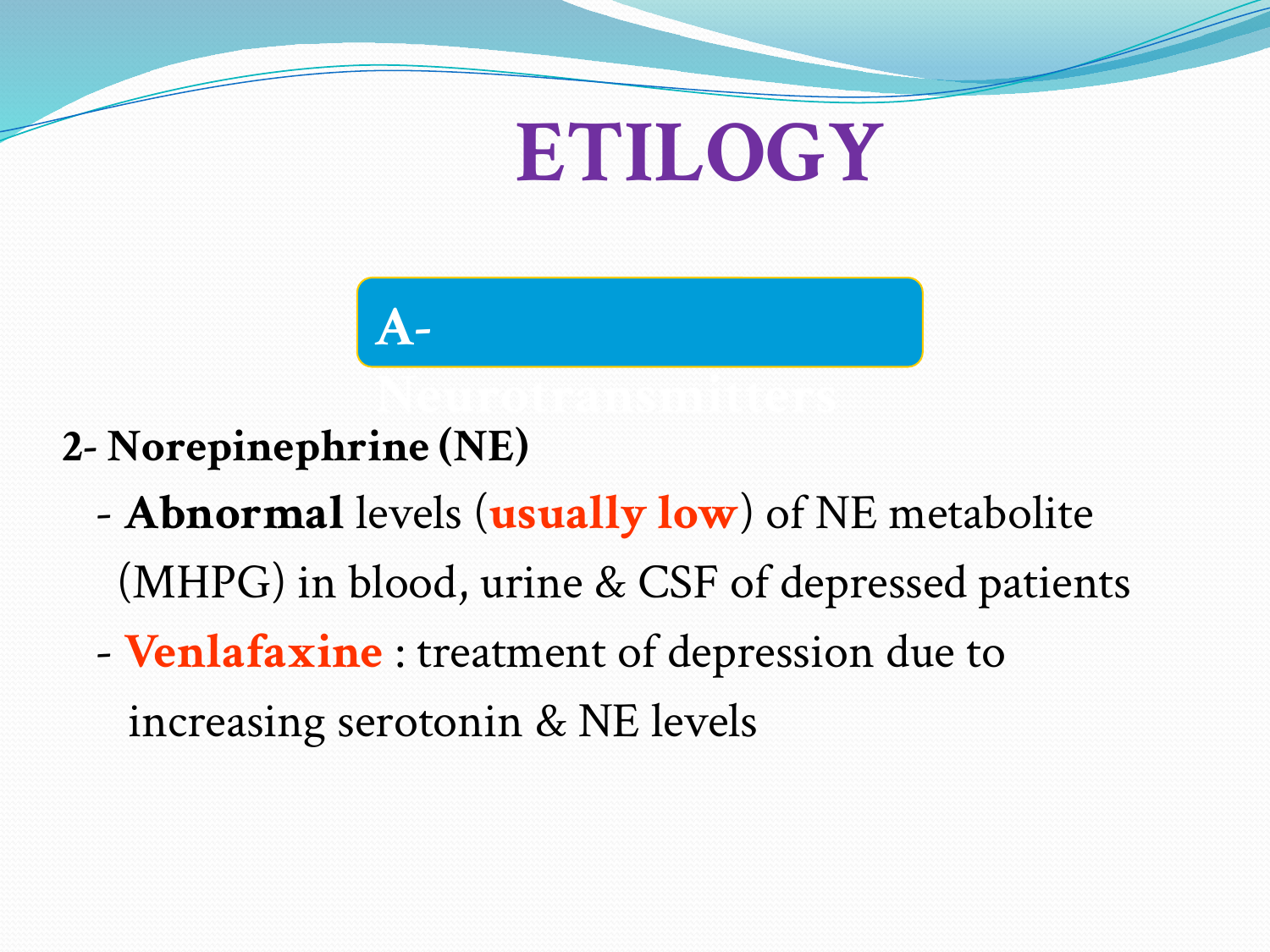

# ETILOGY
A- Neurotransmitters

2- Norepinephrine (NE)
   - Abnormal levels (usually low) of NE metabolite
     (MHPG) in blood, urine & CSF of depressed patients
   - Venlafaxine : treatment of depression due to
      increasing serotonin & NE levels